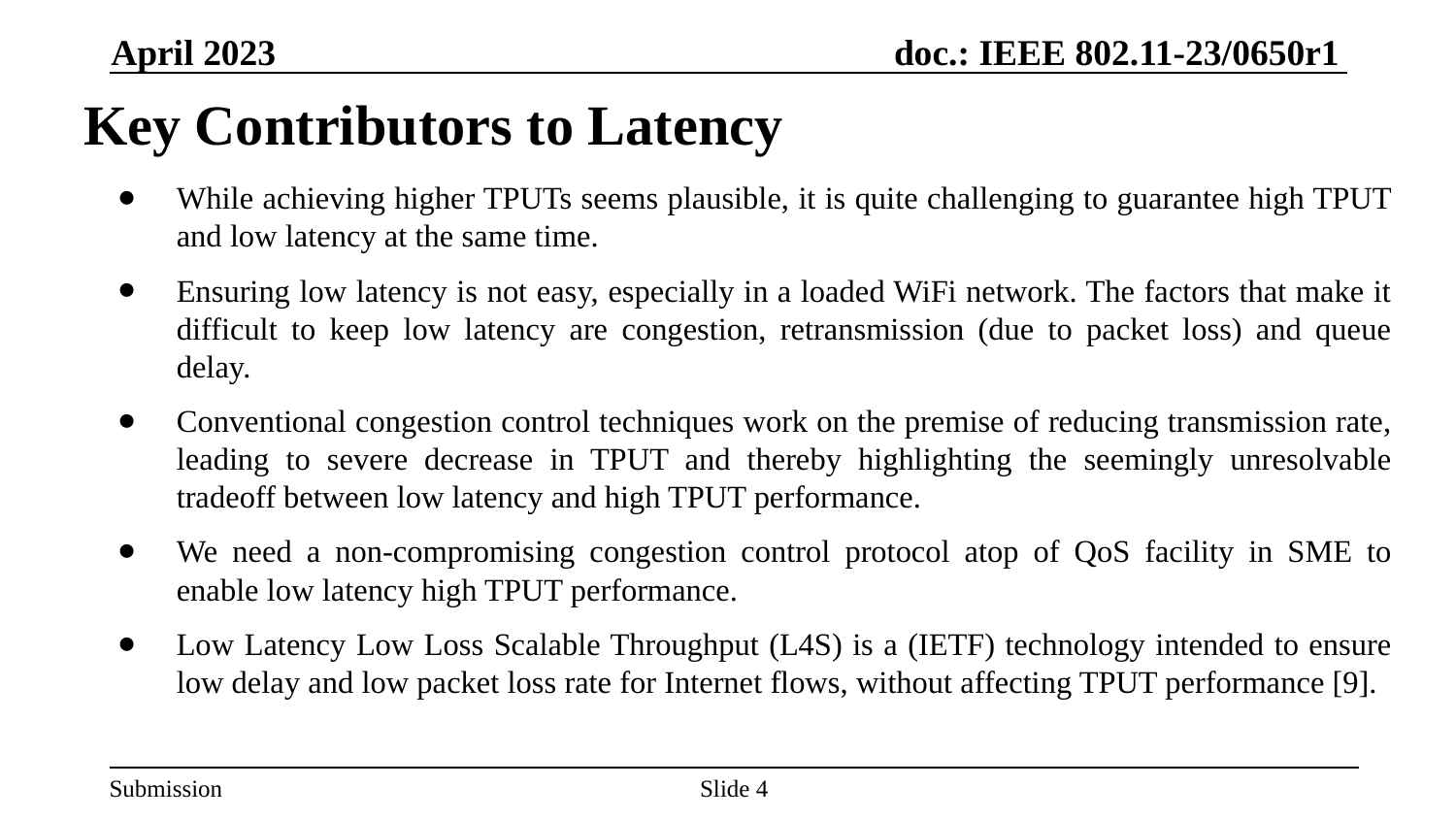

April 2023
# Key Contributors to Latency
While achieving higher TPUTs seems plausible, it is quite challenging to guarantee high TPUT and low latency at the same time.
Ensuring low latency is not easy, especially in a loaded WiFi network. The factors that make it difficult to keep low latency are congestion, retransmission (due to packet loss) and queue delay.
Conventional congestion control techniques work on the premise of reducing transmission rate, leading to severe decrease in TPUT and thereby highlighting the seemingly unresolvable tradeoff between low latency and high TPUT performance.
We need a non-compromising congestion control protocol atop of QoS facility in SME to enable low latency high TPUT performance.
Low Latency Low Loss Scalable Throughput (L4S) is a (IETF) technology intended to ensure low delay and low packet loss rate for Internet flows, without affecting TPUT performance [9].

Slide 4